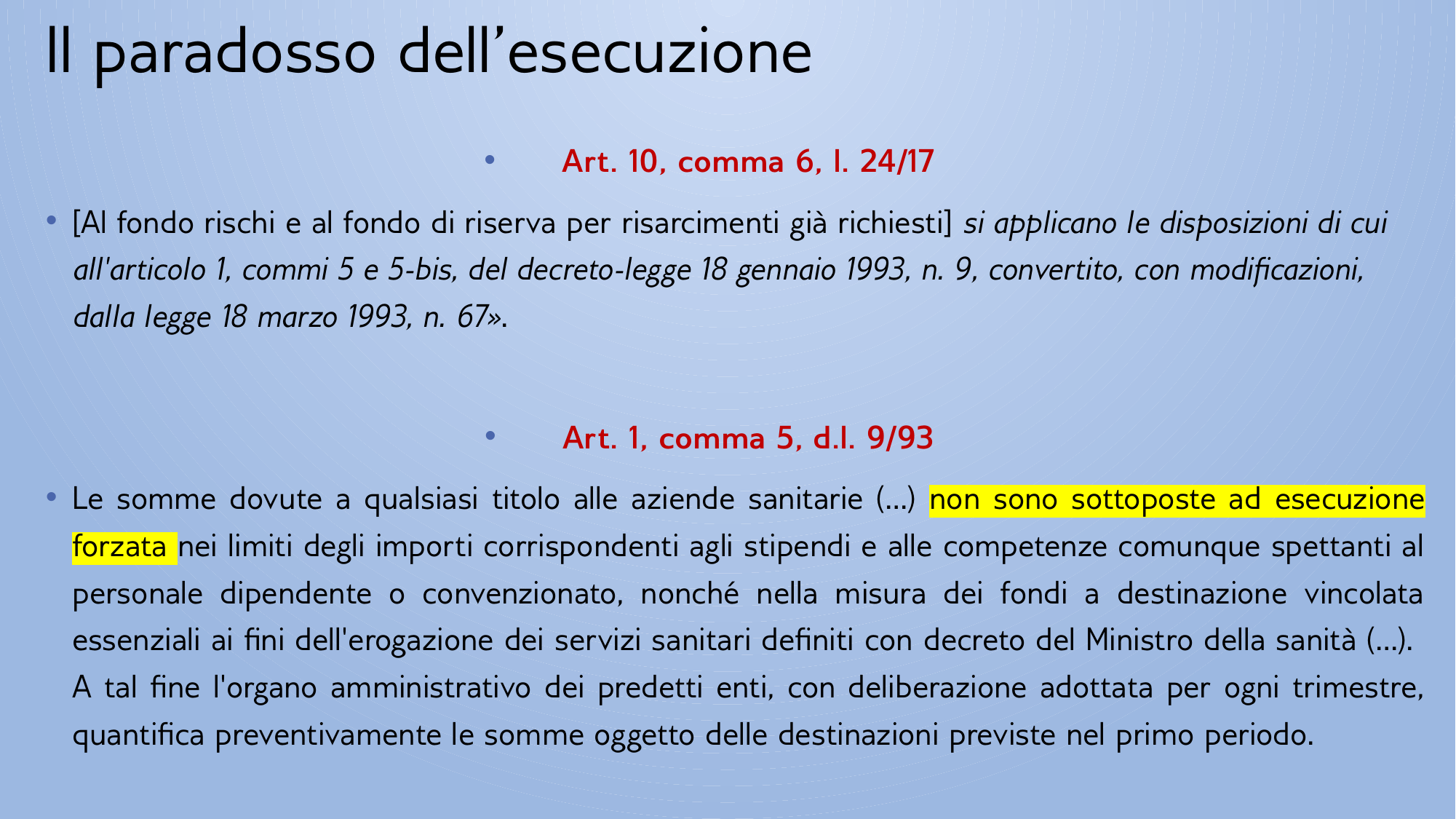

Il paradosso dell’esecuzione
Art. 10, comma 6, l. 24/17
[Al fondo rischi e al fondo di riserva per risarcimenti già richiesti] si applicano le disposizioni di cui all'articolo 1, commi 5 e 5-bis, del decreto-legge 18 gennaio 1993, n. 9, convertito, con modificazioni, dalla legge 18 marzo 1993, n. 67».

Art. 1, comma 5, d.l. 9/93
Le somme dovute a qualsiasi titolo alle aziende sanitarie (…) non sono sottoposte ad esecuzione forzata nei limiti degli importi corrispondenti agli stipendi e alle competenze comunque spettanti al personale dipendente o convenzionato, nonché nella misura dei fondi a destinazione vincolata essenziali ai fini dell'erogazione dei servizi sanitari definiti con decreto del Ministro della sanità (…).  A tal fine l'organo amministrativo dei predetti enti, con deliberazione adottata per ogni trimestre, quantifica preventivamente le somme oggetto delle destinazioni previste nel primo periodo.